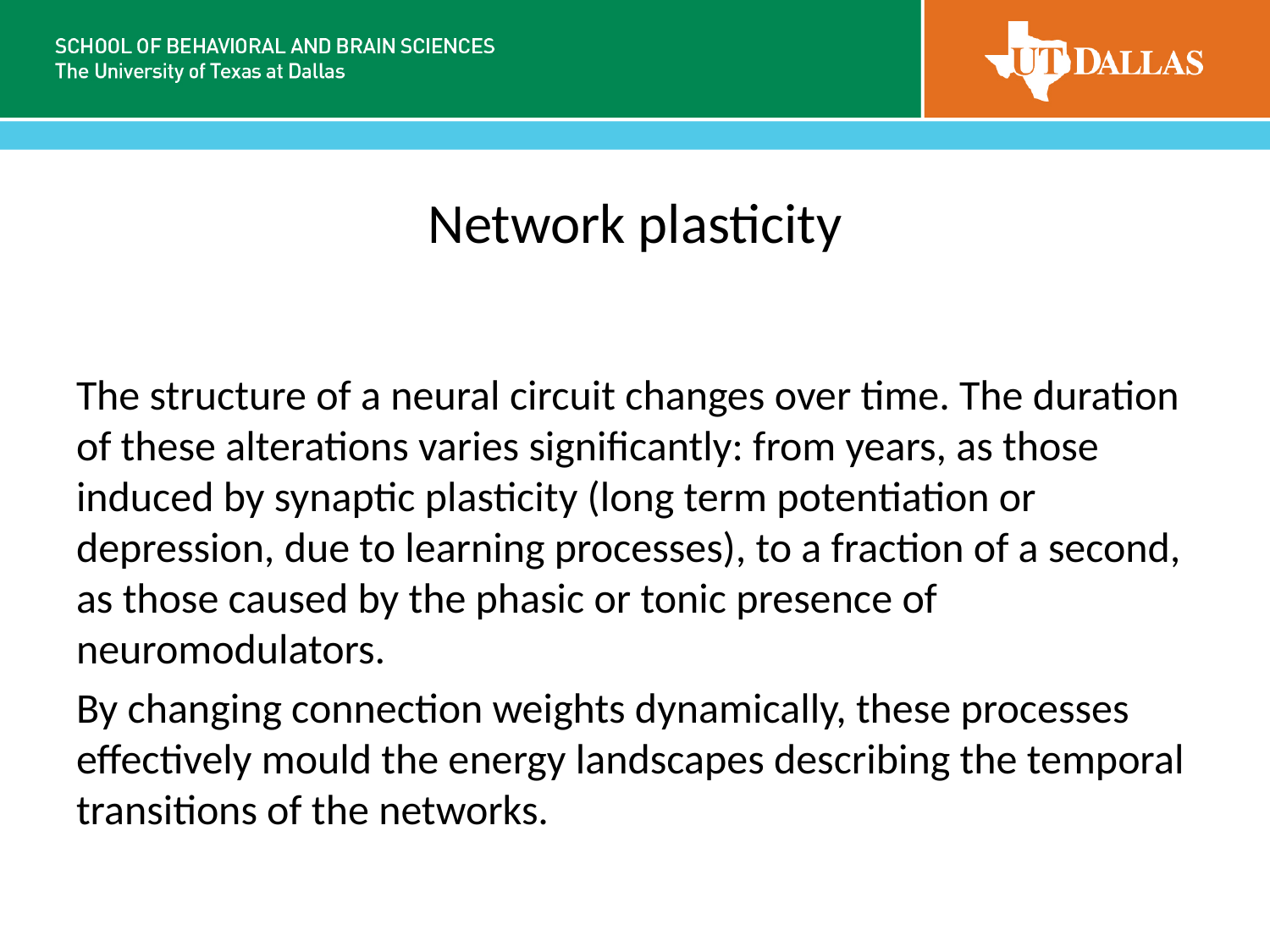

# Network plasticity
The structure of a neural circuit changes over time. The duration of these alterations varies significantly: from years, as those induced by synaptic plasticity (long term potentiation or depression, due to learning processes), to a fraction of a second, as those caused by the phasic or tonic presence of neuromodulators.
By changing connection weights dynamically, these processes effectively mould the energy landscapes describing the temporal transitions of the networks.